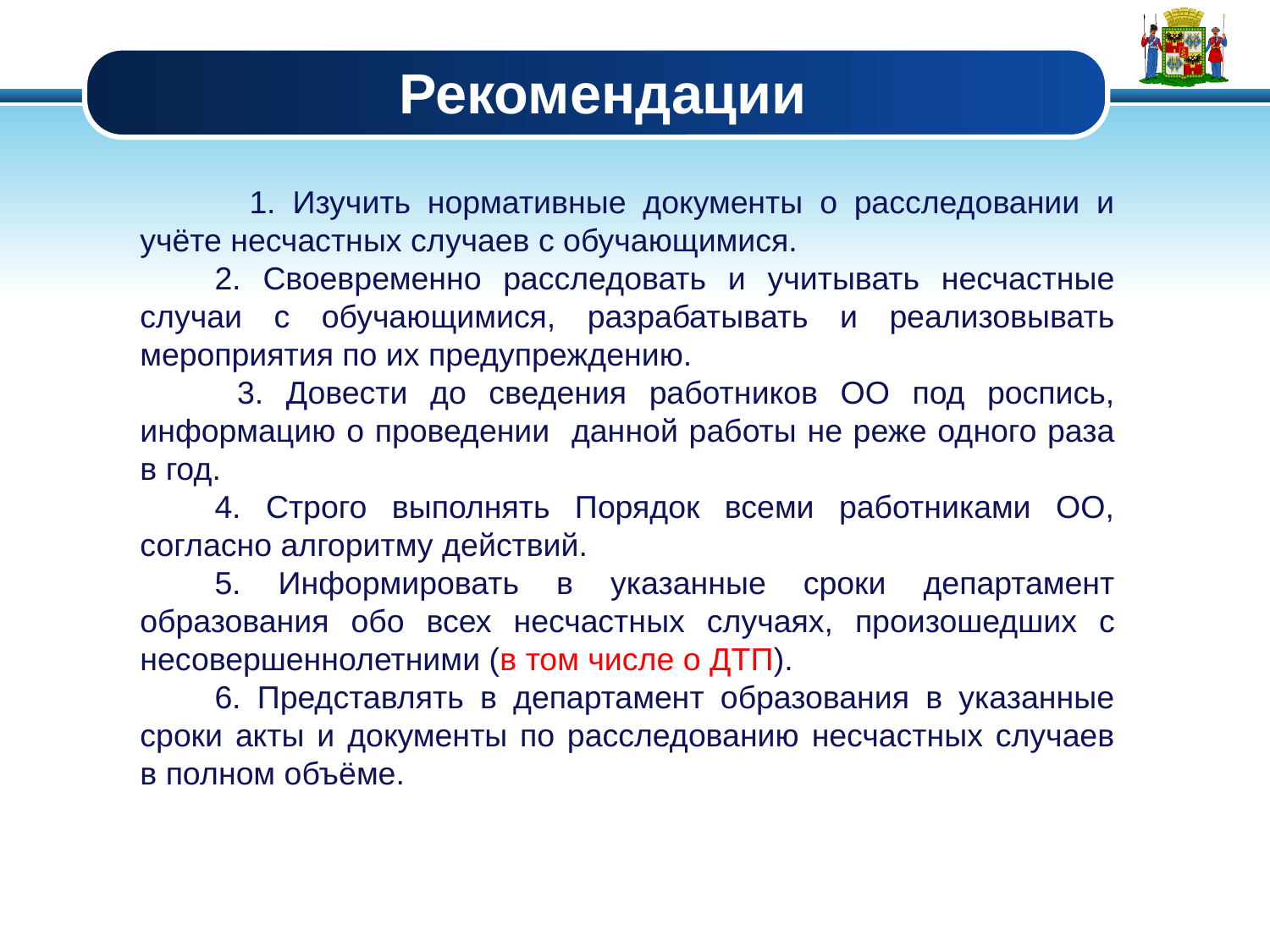

# Рекомендации
     1. Изучить нормативные документы о расследовании и учёте несчастных случаев с обучающимися.
2. Своевременно расследовать и учитывать несчастные случаи с обучающимися, разрабатывать и реализовывать мероприятия по их предупреждению.
 3. Довести до сведения работников ОО под роспись, информацию о проведении  данной работы не реже одного раза в год.
4. Строго выполнять Порядок всеми работниками ОО, согласно алгоритму действий.
5. Информировать в указанные сроки департамент образования обо всех несчастных случаях, произошедших с несовершеннолетними (в том числе о ДТП).
6. Представлять в департамент образования в указанные сроки акты и документы по расследованию несчастных случаев в полном объёме.